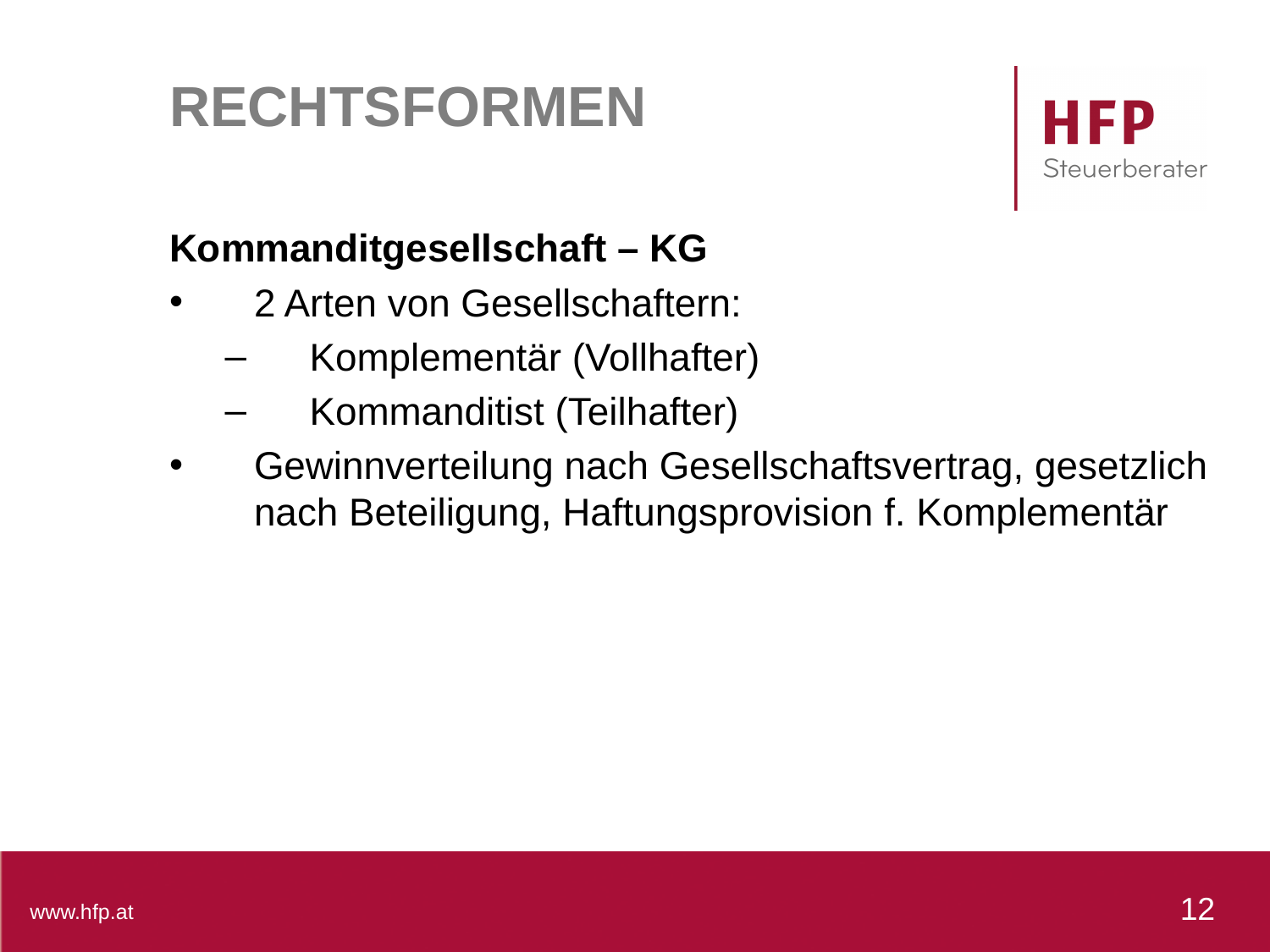

# RECHTSFORMEN
Kommanditgesellschaft – KG
2 Arten von Gesellschaftern:
Komplementär (Vollhafter)
Kommanditist (Teilhafter)
Gewinnverteilung nach Gesellschaftsvertrag, gesetzlich nach Beteiligung, Haftungsprovision f. Komplementär
12